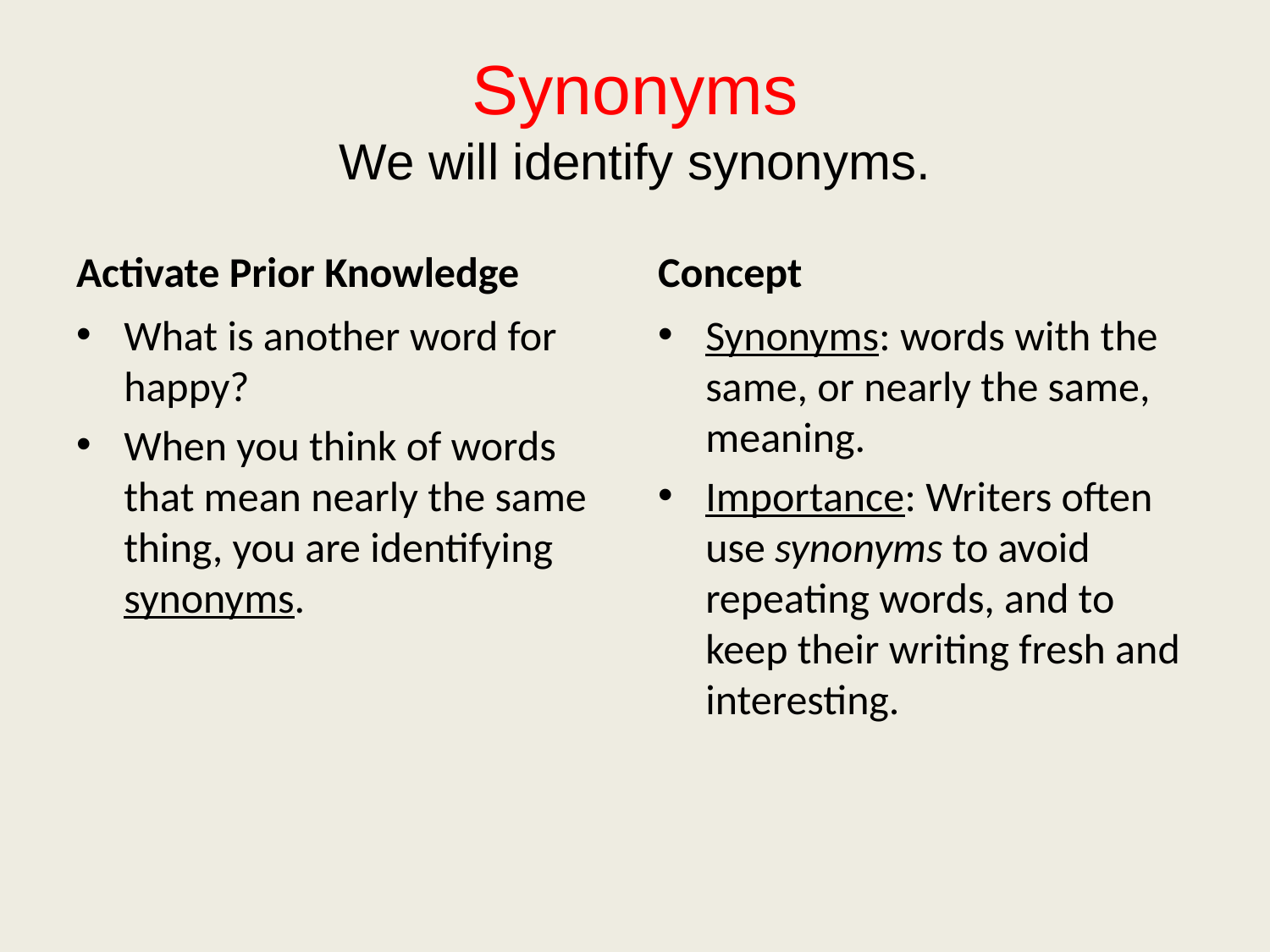

# Synonyms We will identify synonyms.
Activate Prior Knowledge
Concept
What is another word for happy?
When you think of words that mean nearly the same thing, you are identifying synonyms.
Synonyms: words with the same, or nearly the same, meaning.
Importance: Writers often use synonyms to avoid repeating words, and to keep their writing fresh and interesting.